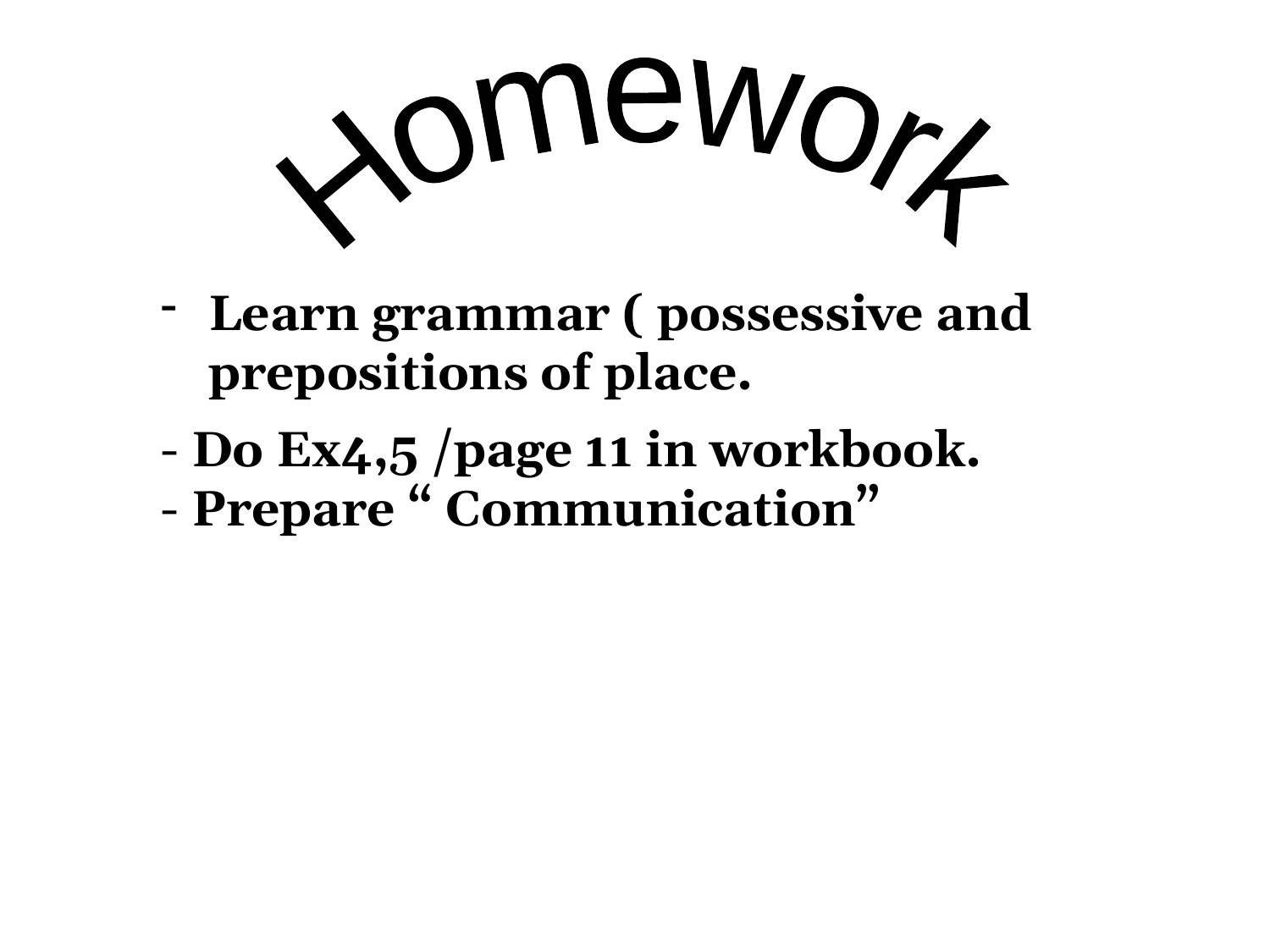

Homework
Learn grammar ( possessive and prepositions of place.

- Do Ex4,5 /page 11 in workbook.
- Prepare “ Communication”